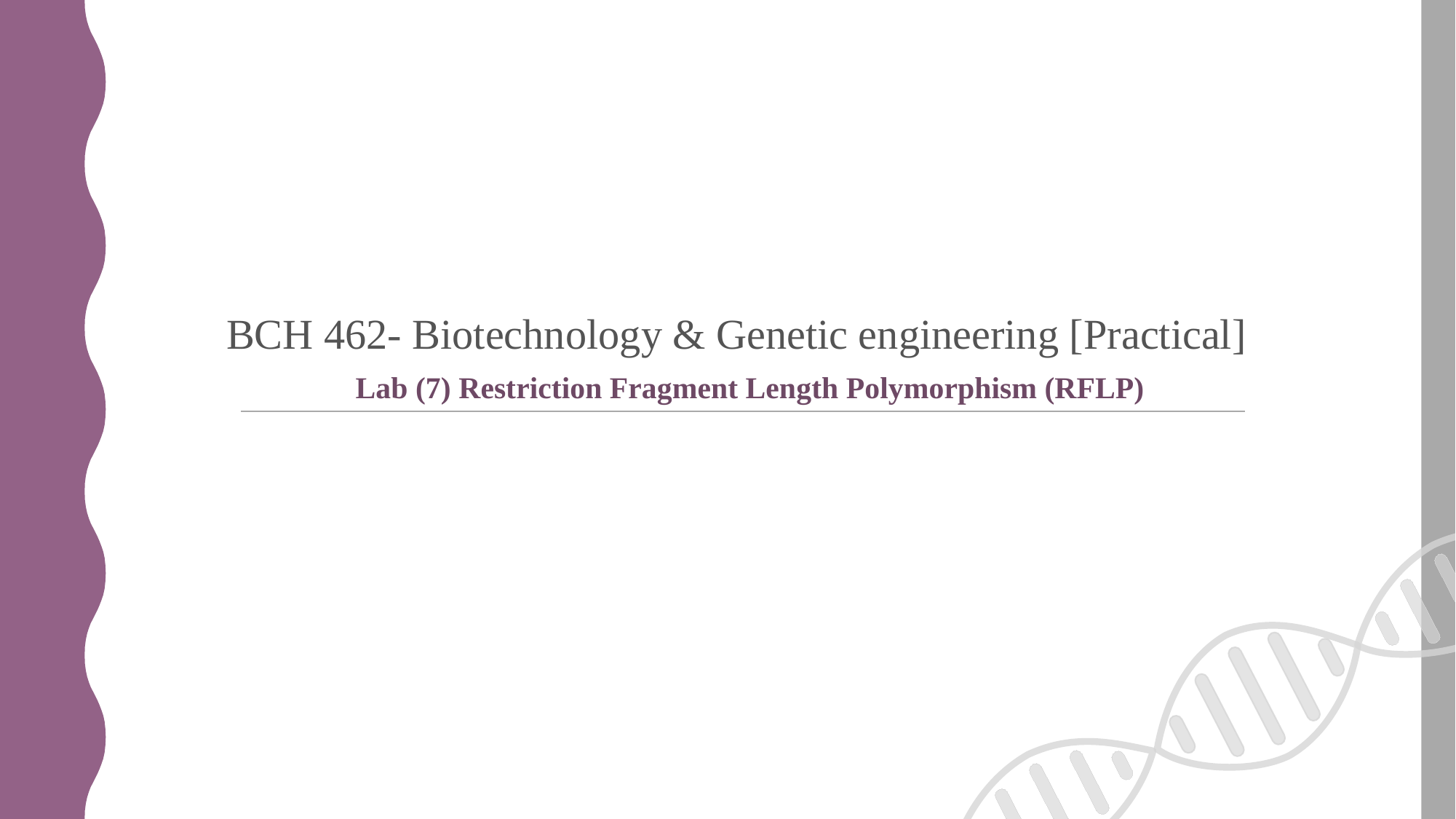

BCH 462- Biotechnology & Genetic engineering [Practical]
Lab (7) Restriction Fragment Length Polymorphism (RFLP)